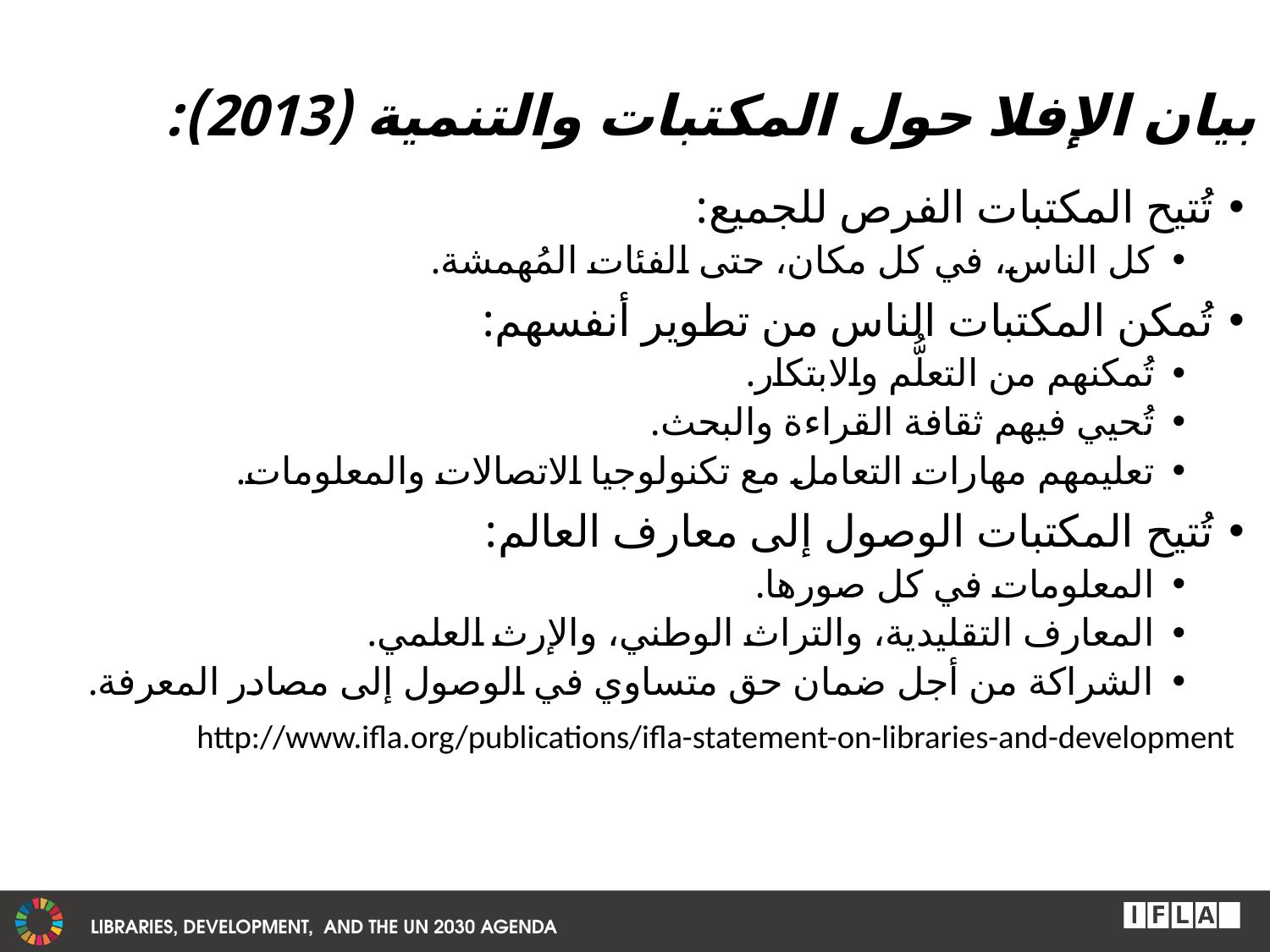

# بيان الإفلا حول المكتبات والتنمية (2013):
تُتيح المكتبات الفرص للجميع:
كل الناس، في كل مكان، حتى الفئات المُهمشة.
تُمكن المكتبات الناس من تطوير أنفسهم:
تُمكنهم من التعلُّم والابتكار.
تُحيي فيهم ثقافة القراءة والبحث.
تعليمهم مهارات التعامل مع تكنولوجيا الاتصالات والمعلومات.
تُتيح المكتبات الوصول إلى معارف العالم:
المعلومات في كل صورها.
المعارف التقليدية، والتراث الوطني، والإرث العلمي.
الشراكة من أجل ضمان حق متساوي في الوصول إلى مصادر المعرفة.
http://www.ifla.org/publications/ifla-statement-on-libraries-and-development